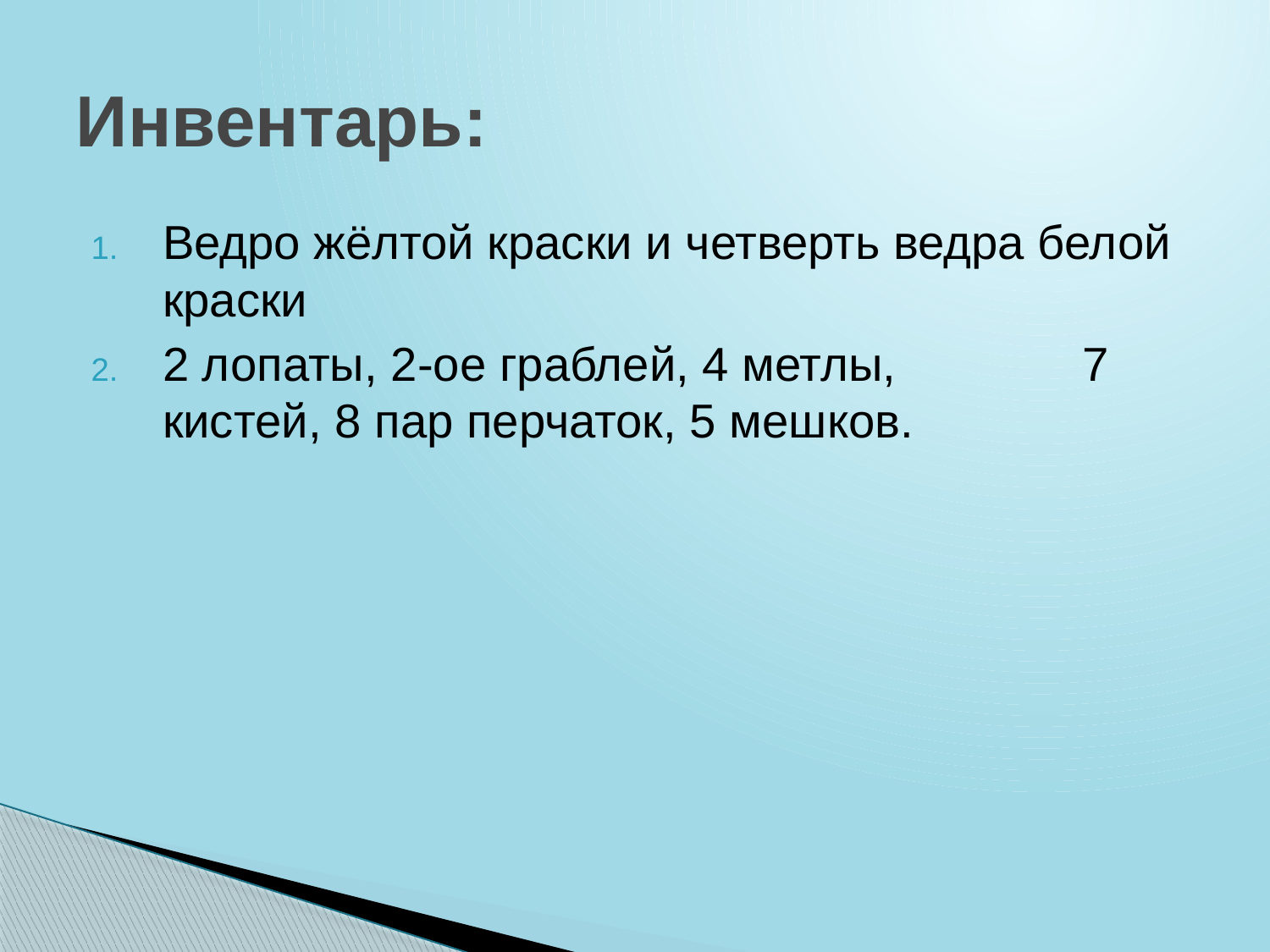

# Инвентарь:
Ведро жёлтой краски и четверть ведра белой краски
2 лопаты, 2-ое граблей, 4 метлы,              7 кистей, 8 пар перчаток, 5 мешков.